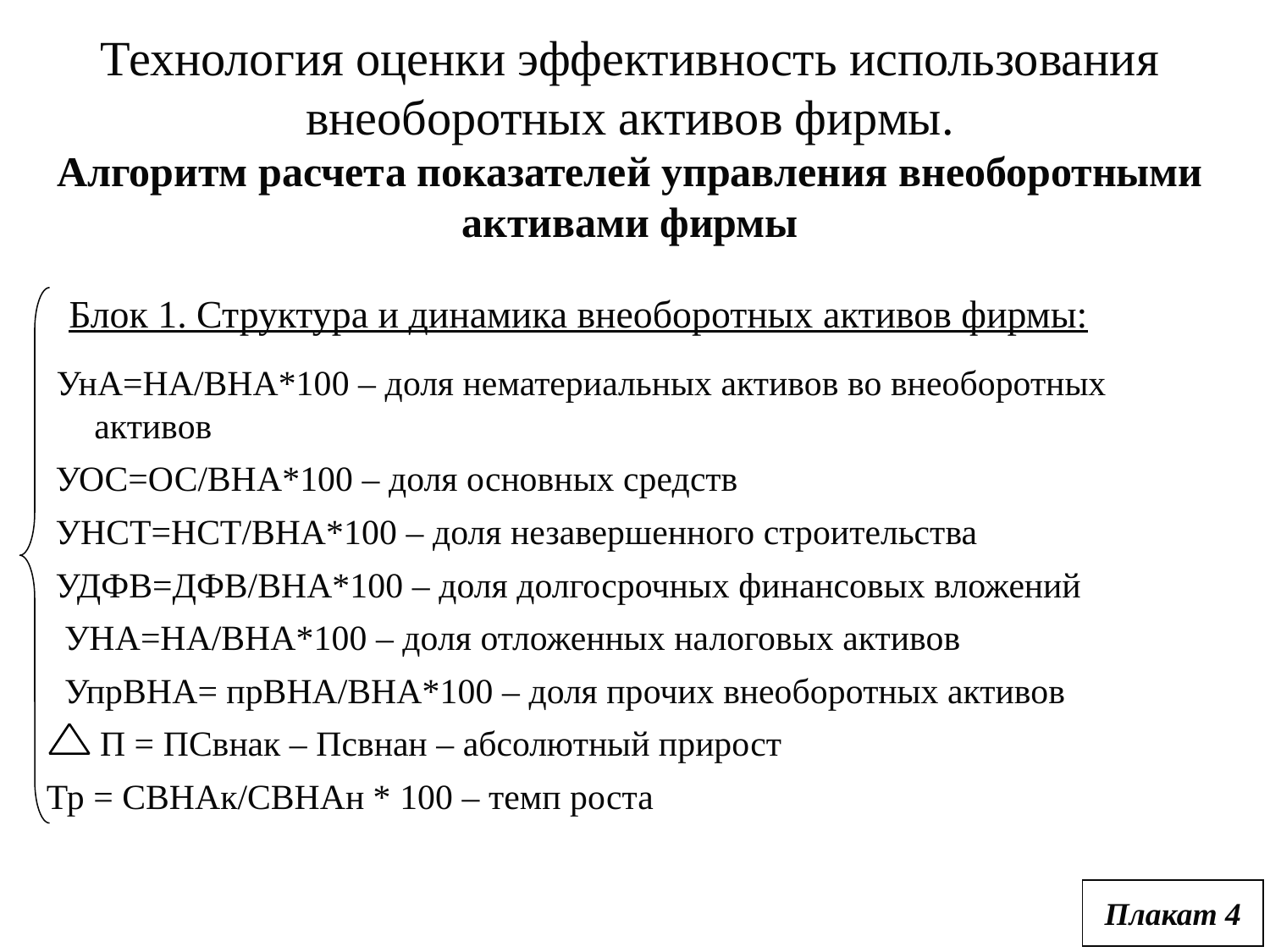

Технология оценки эффективность использования внеоборотных активов фирмы.
Алгоритм расчета показателей управления внеоборотными активами фирмы
 Блок 1. Структура и динамика внеоборотных активов фирмы:
 УнА=НА/ВНА*100 – доля нематериальных активов во внеоборотных активов
 УОС=ОС/ВНА*100 – доля основных средств
 УНСТ=НСТ/ВНА*100 – доля незавершенного строительства
 УДФВ=ДФВ/ВНА*100 – доля долгосрочных финансовых вложений
  УНА=НА/ВНА*100 – доля отложенных налоговых активов
  УпрВНА= прВНА/ВНА*100 – доля прочих внеоборотных активов
      П = ПСвнак – Псвнан – абсолютный прирост
Тр = СВНАк/СВНАн * 100 – темп роста

Плакат 4